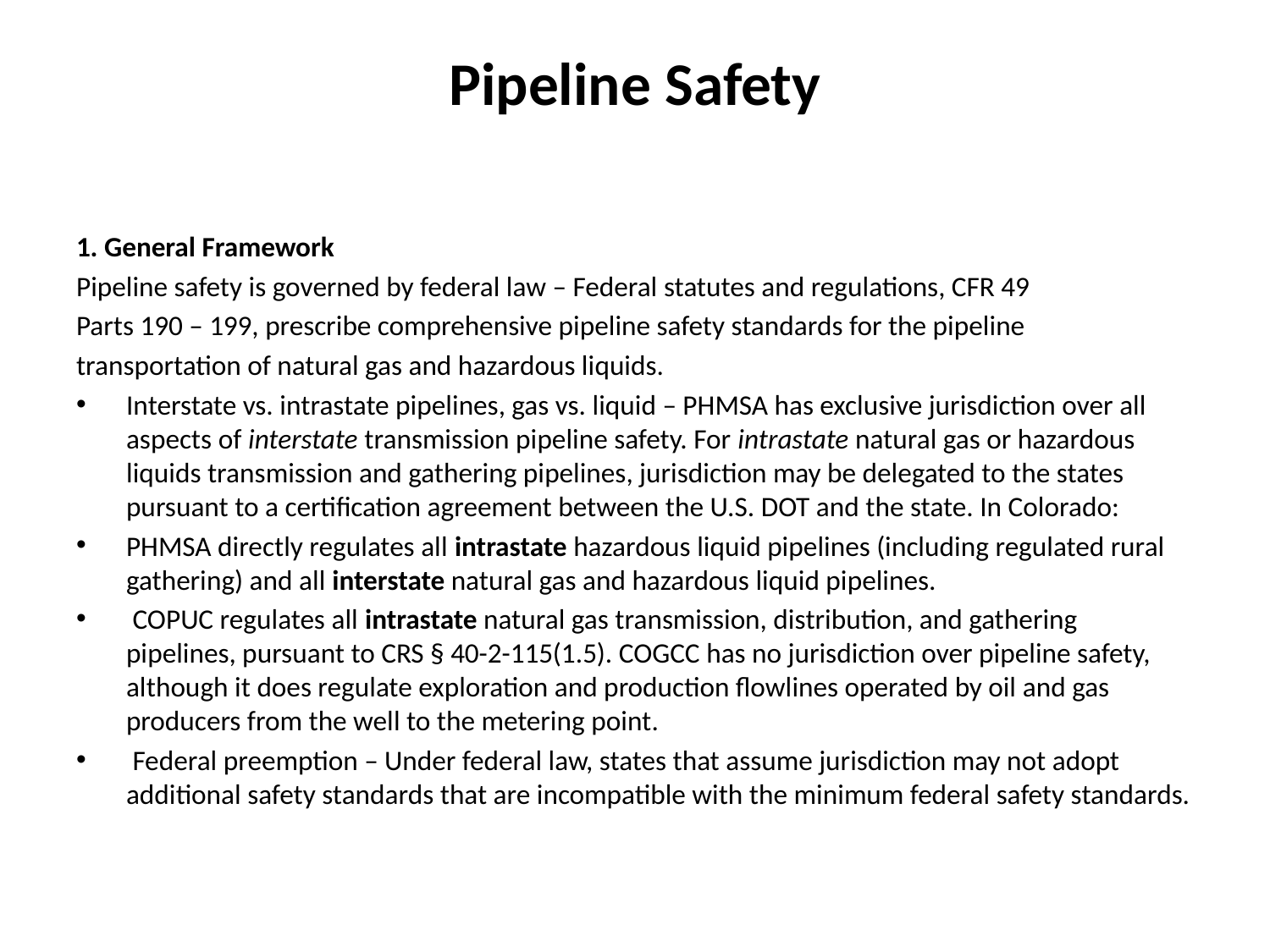

# Pipeline Safety
1. General Framework
Pipeline safety is governed by federal law – Federal statutes and regulations, CFR 49
Parts 190 – 199, prescribe comprehensive pipeline safety standards for the pipeline
transportation of natural gas and hazardous liquids.
Interstate vs. intrastate pipelines, gas vs. liquid – PHMSA has exclusive jurisdiction over all aspects of interstate transmission pipeline safety. For intrastate natural gas or hazardous liquids transmission and gathering pipelines, jurisdiction may be delegated to the states pursuant to a certification agreement between the U.S. DOT and the state. In Colorado:
PHMSA directly regulates all intrastate hazardous liquid pipelines (including regulated rural gathering) and all interstate natural gas and hazardous liquid pipelines.
 COPUC regulates all intrastate natural gas transmission, distribution, and gathering pipelines, pursuant to CRS § 40-2-115(1.5). COGCC has no jurisdiction over pipeline safety, although it does regulate exploration and production flowlines operated by oil and gas producers from the well to the metering point.
 Federal preemption – Under federal law, states that assume jurisdiction may not adopt additional safety standards that are incompatible with the minimum federal safety standards.